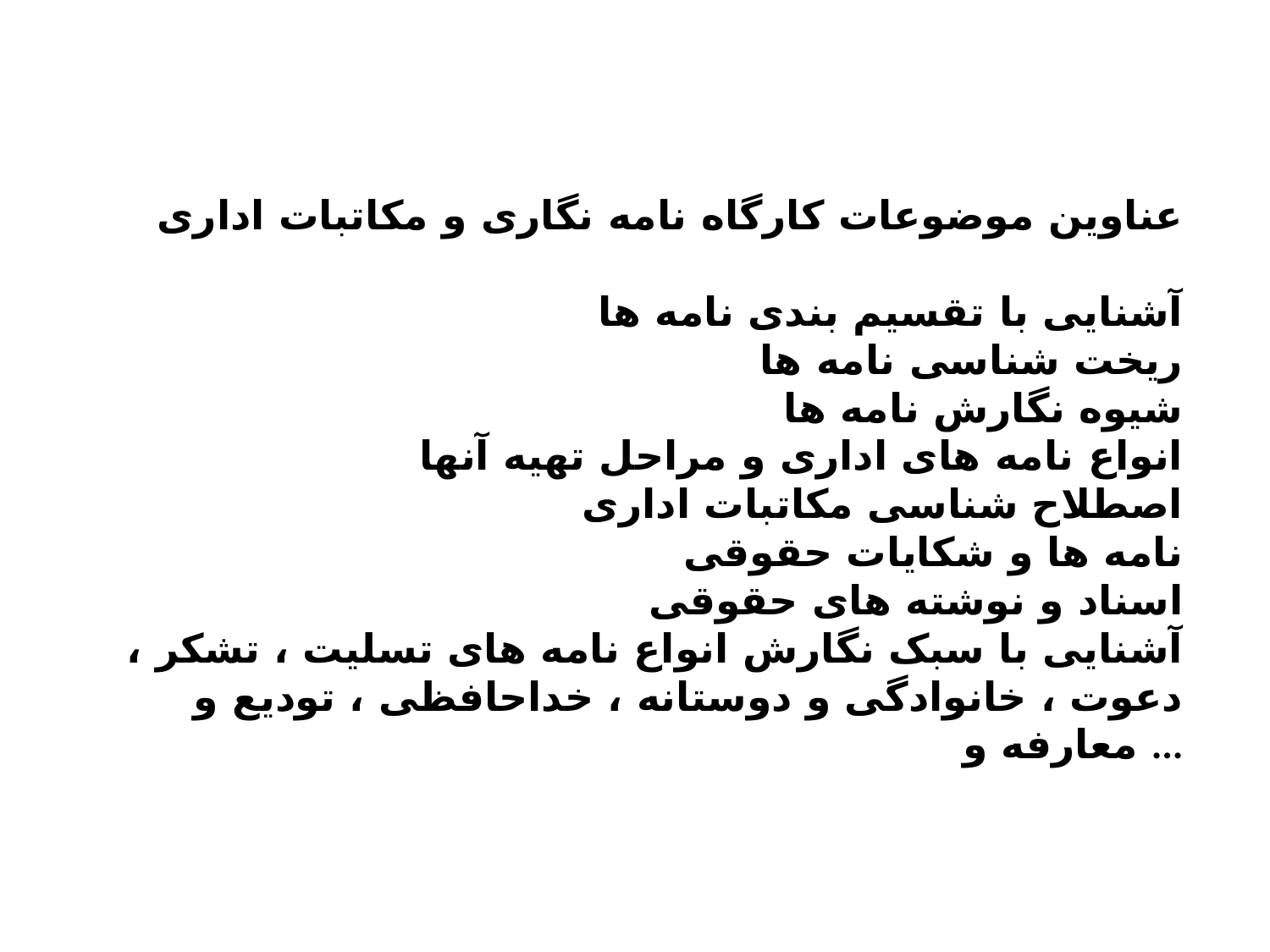

# عناوین موضوعات کارگاه نامه نگاری و مکاتبات اداری آشنایی با تقسیم بندی نامه ها ریخت شناسی نامه ها شیوه نگارش نامه ها انواع نامه های اداری و مراحل تهیه آنها اصطلاح شناسی مکاتبات اداری نامه ها و شکایات حقوقی اسناد و نوشته های حقوقی آشنایی با سبک نگارش انواع نامه های تسلیت ، تشکر ، دعوت ، خانوادگی و دوستانه ، خداحافظی ، تودیع و معارفه و ...